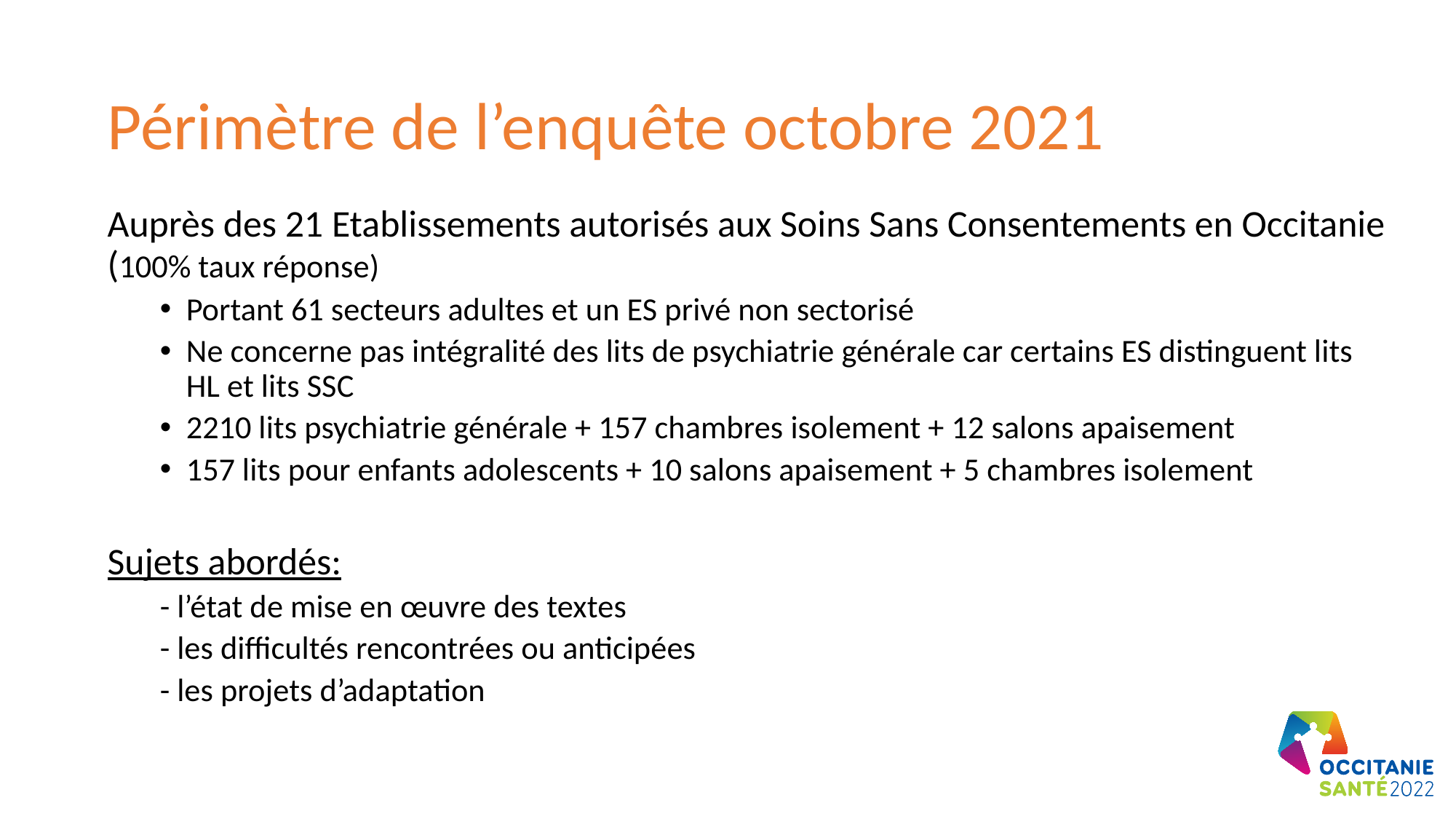

# Périmètre de l’enquête octobre 2021
Auprès des 21 Etablissements autorisés aux Soins Sans Consentements en Occitanie (100% taux réponse)
Portant 61 secteurs adultes et un ES privé non sectorisé
Ne concerne pas intégralité des lits de psychiatrie générale car certains ES distinguent lits HL et lits SSC
2210 lits psychiatrie générale + 157 chambres isolement + 12 salons apaisement
157 lits pour enfants adolescents + 10 salons apaisement + 5 chambres isolement

Sujets abordés:
- l’état de mise en œuvre des textes
- les difficultés rencontrées ou anticipées
- les projets d’adaptation